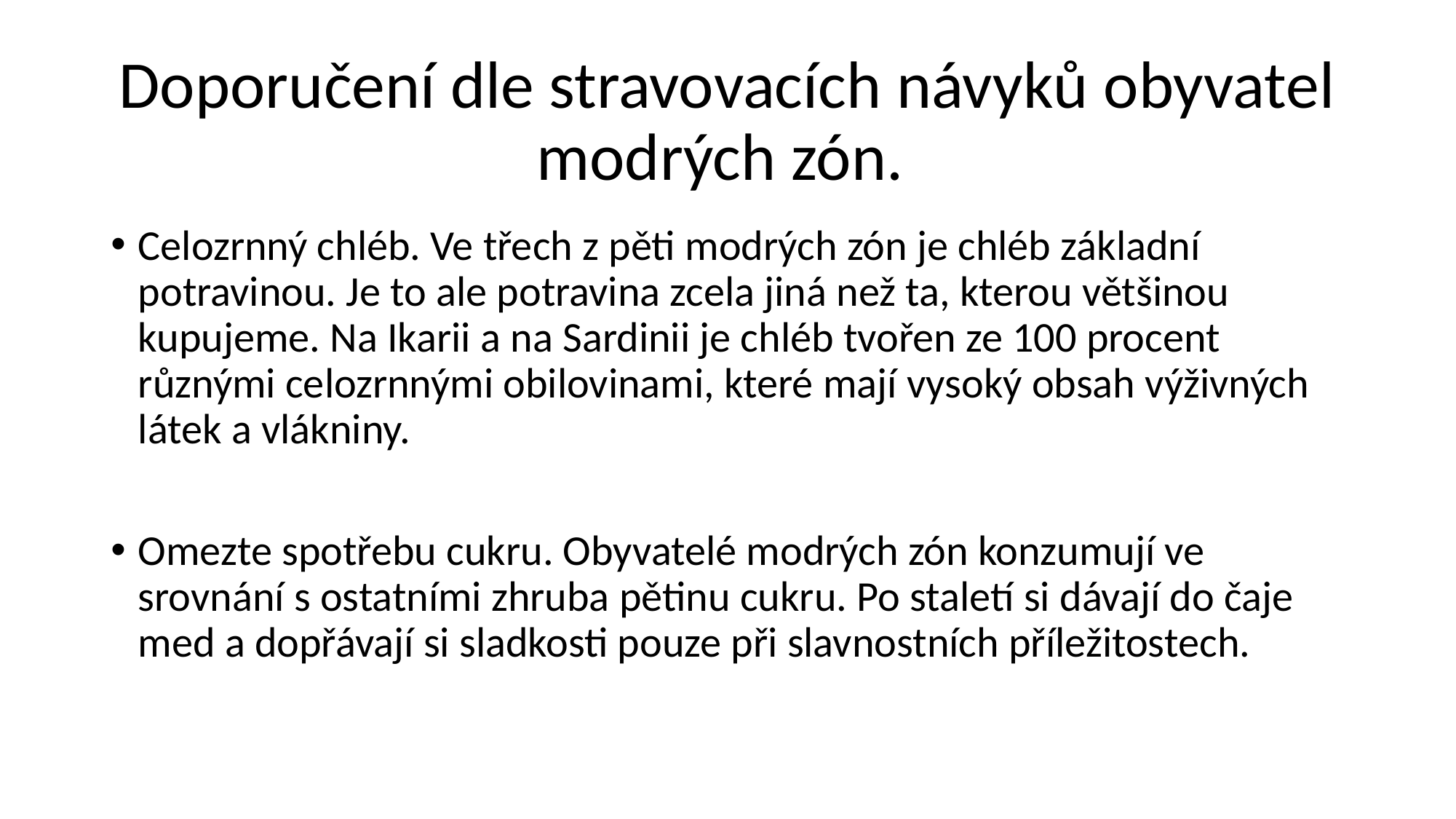

# Doporučení dle stravovacích návyků obyvatel modrých zón.
Celozrnný chléb. Ve třech z pěti modrých zón je chléb základní potravinou. Je to ale potravina zcela jiná než ta, kterou většinou kupujeme. Na Ikarii a na Sardinii je chléb tvořen ze 100 procent různými celozrnnými obilovinami, které mají vysoký obsah výživných látek a vlákniny.

Omezte spotřebu cukru. Obyvatelé modrých zón konzumují ve srovnání s ostatními zhruba pětinu cukru. Po staletí si dávají do čaje med a dopřávají si sladkosti pouze při slavnostních příležitostech.